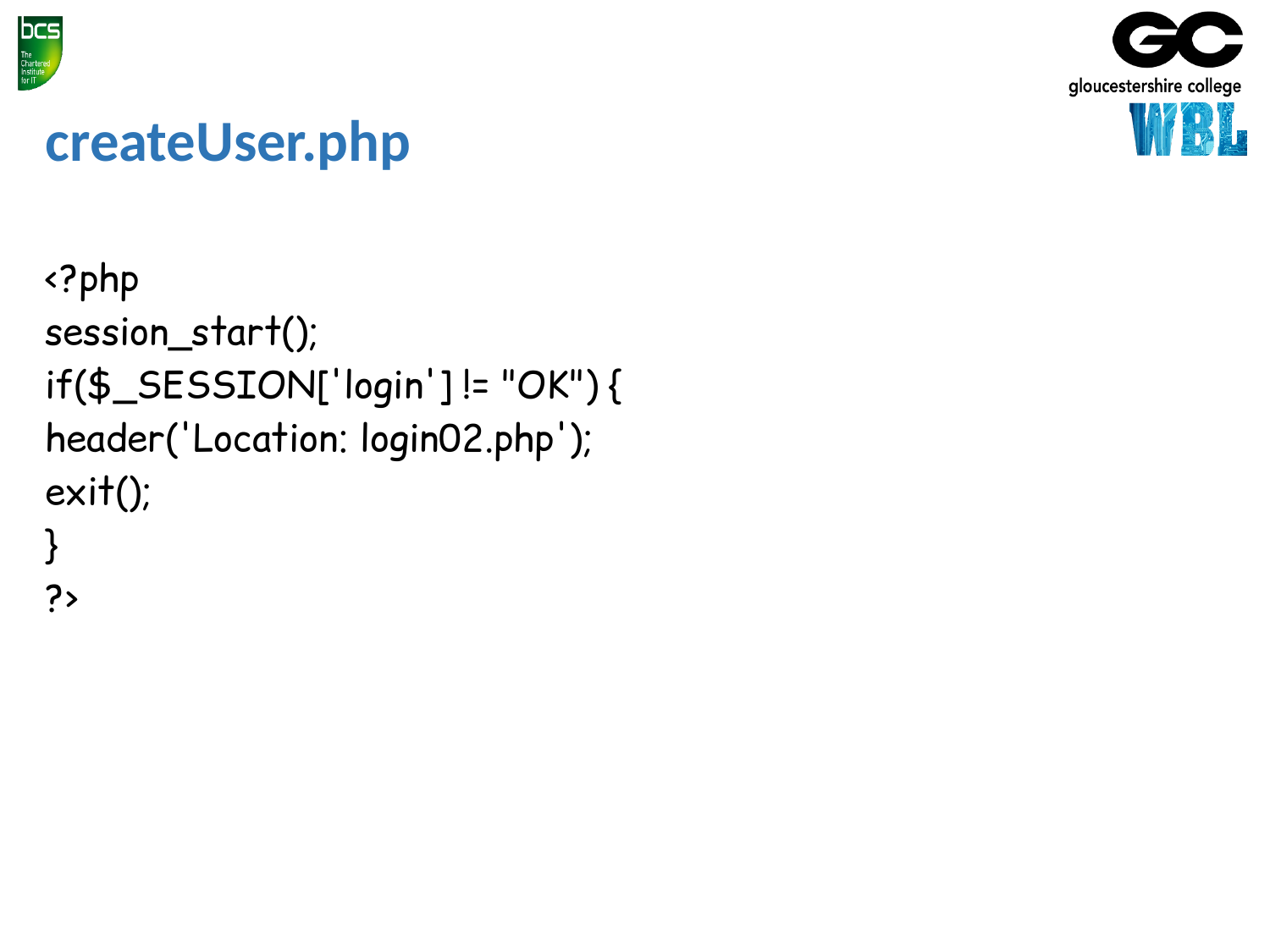

# createUser.php
<?php
session_start();
if($_SESSION['login'] != "OK") {
header('Location: login02.php');
exit();
}
?>